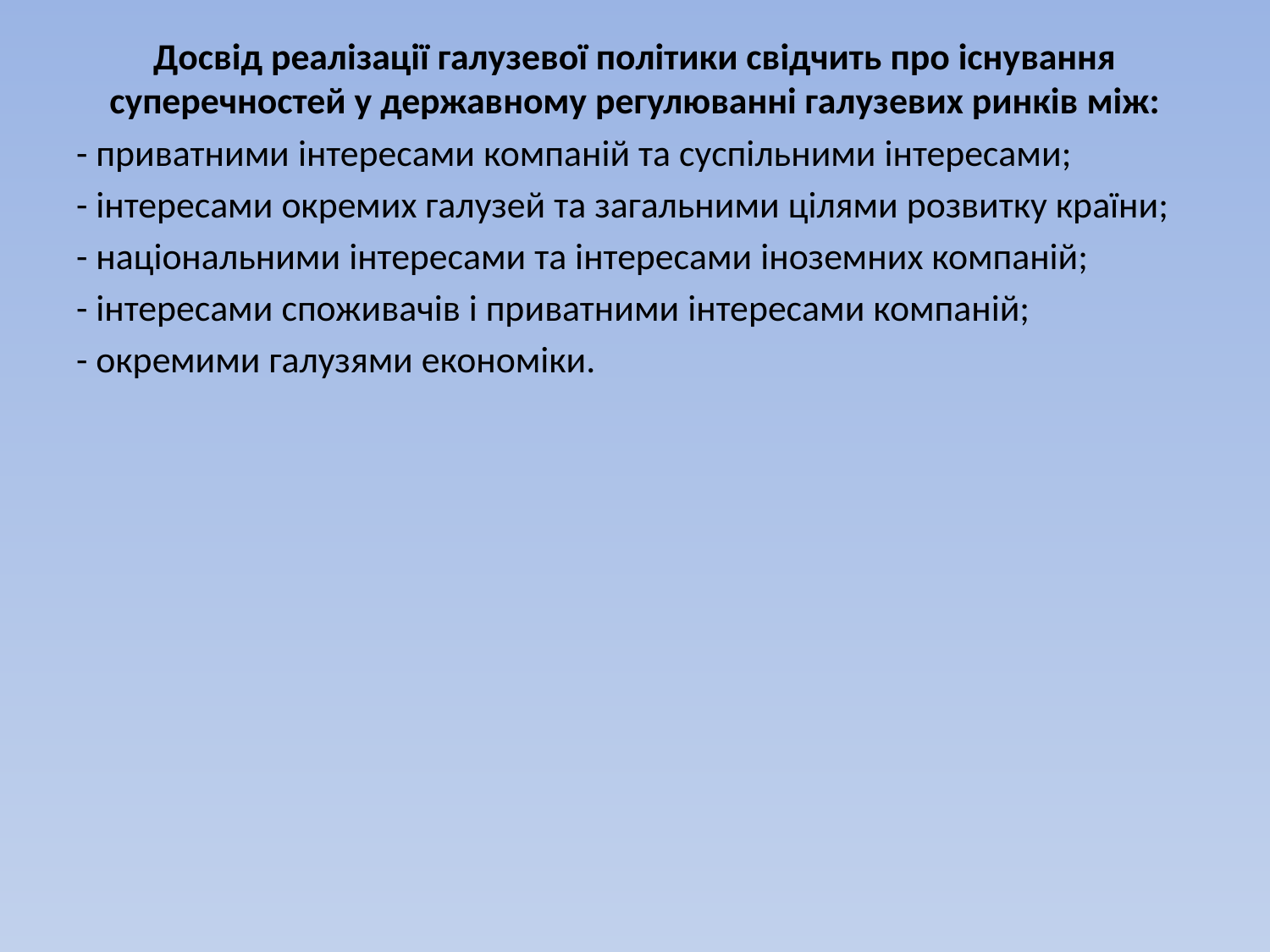

Досвід реалізації галузевої політики свідчить про існування суперечностей у державному регулюванні галузевих ринків між:
- приватними інтересами компаній та суспільними інтересами;
- інтересами окремих галузей та загальними цілями розвитку країни;
- національними інтересами та інтересами іноземних компаній;
- інтересами споживачів і приватними інтересами компаній;
- окремими галузями економіки.